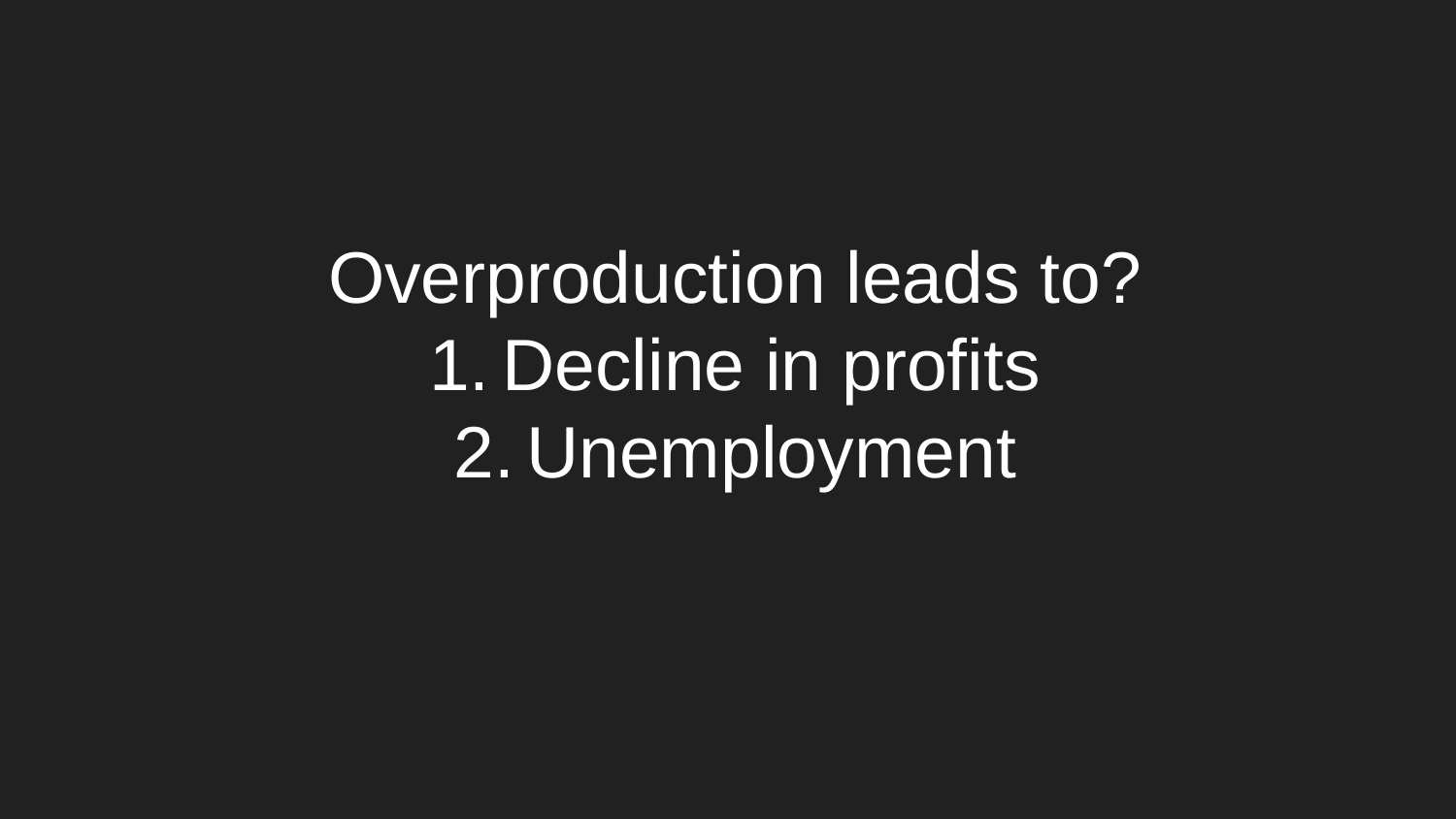

# Overproduction leads to?
Decline in profits
Unemployment